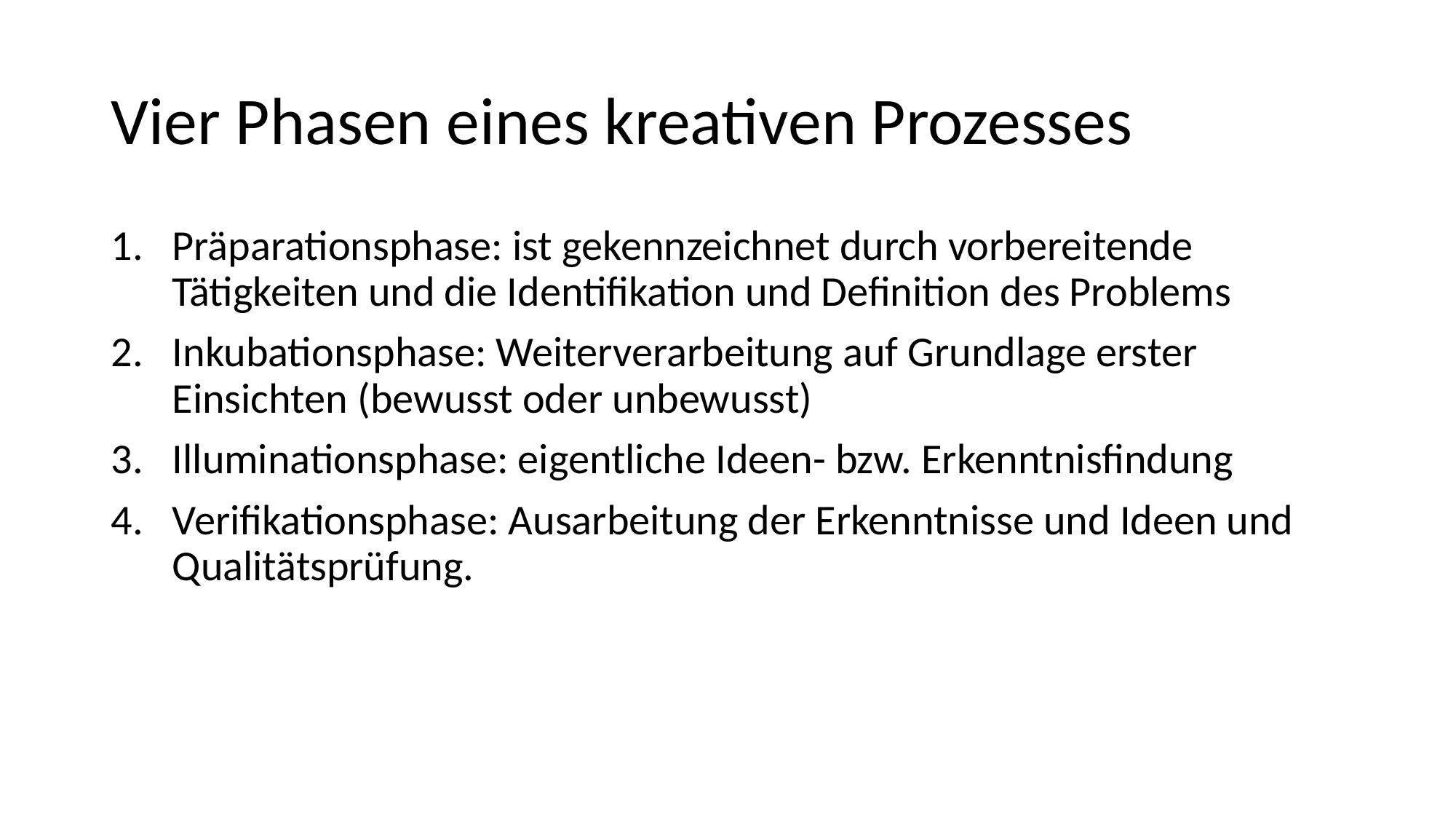

# Vier Phasen eines kreativen Prozesses
Präparationsphase: ist gekennzeichnet durch vorbereitende Tätigkeiten und die Identifikation und Definition des Problems
Inkubationsphase: Weiterverarbeitung auf Grundlage erster Einsichten (bewusst oder unbewusst)
Illuminationsphase: eigentliche Ideen- bzw. Erkenntnisfindung
Verifikationsphase: Ausarbeitung der Erkenntnisse und Ideen und Qualitätsprüfung.